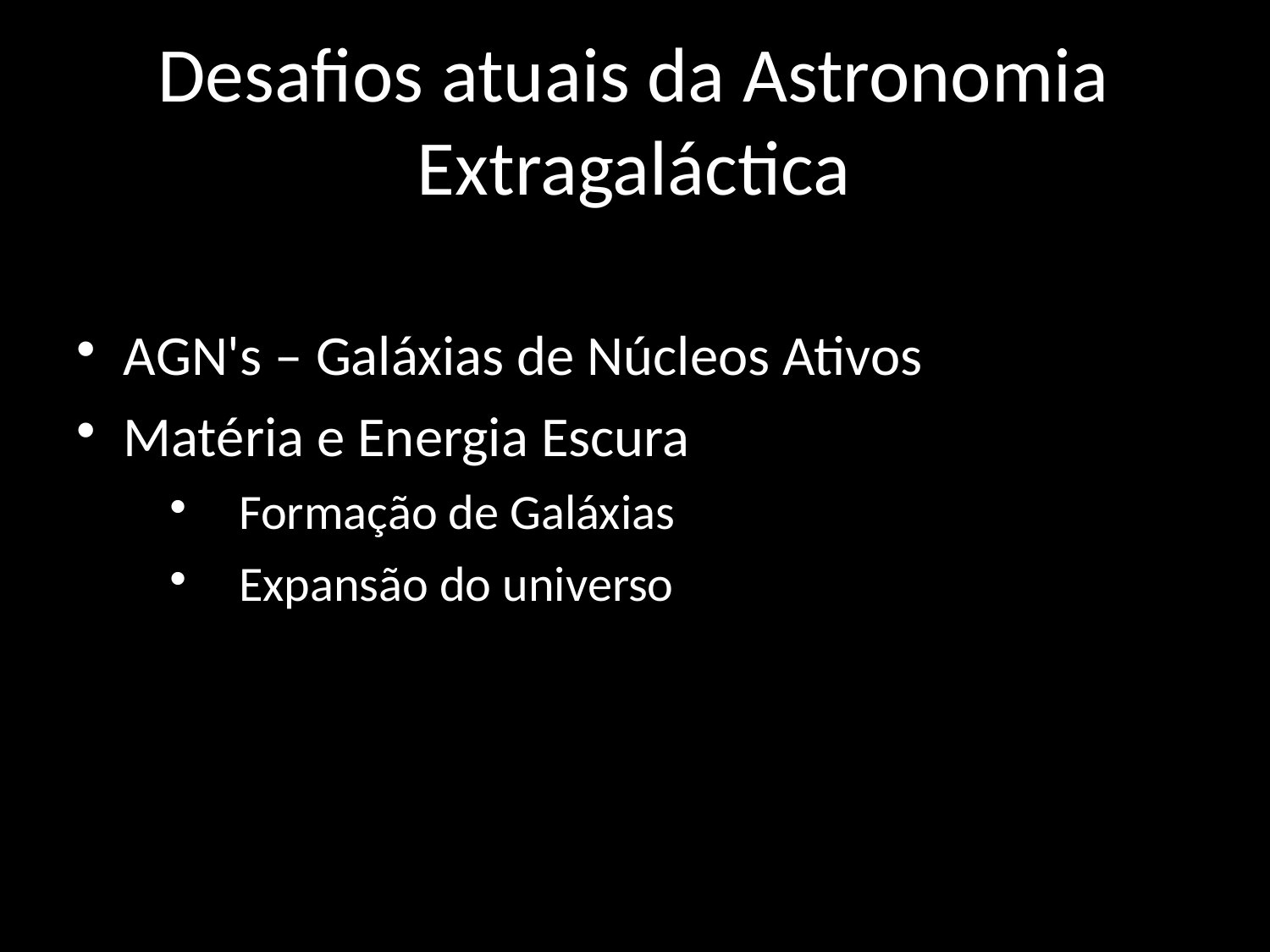

# Desafios atuais da Astronomia Extragaláctica
AGN's – Galáxias de Núcleos Ativos
Matéria e Energia Escura
Formação de Galáxias
Expansão do universo